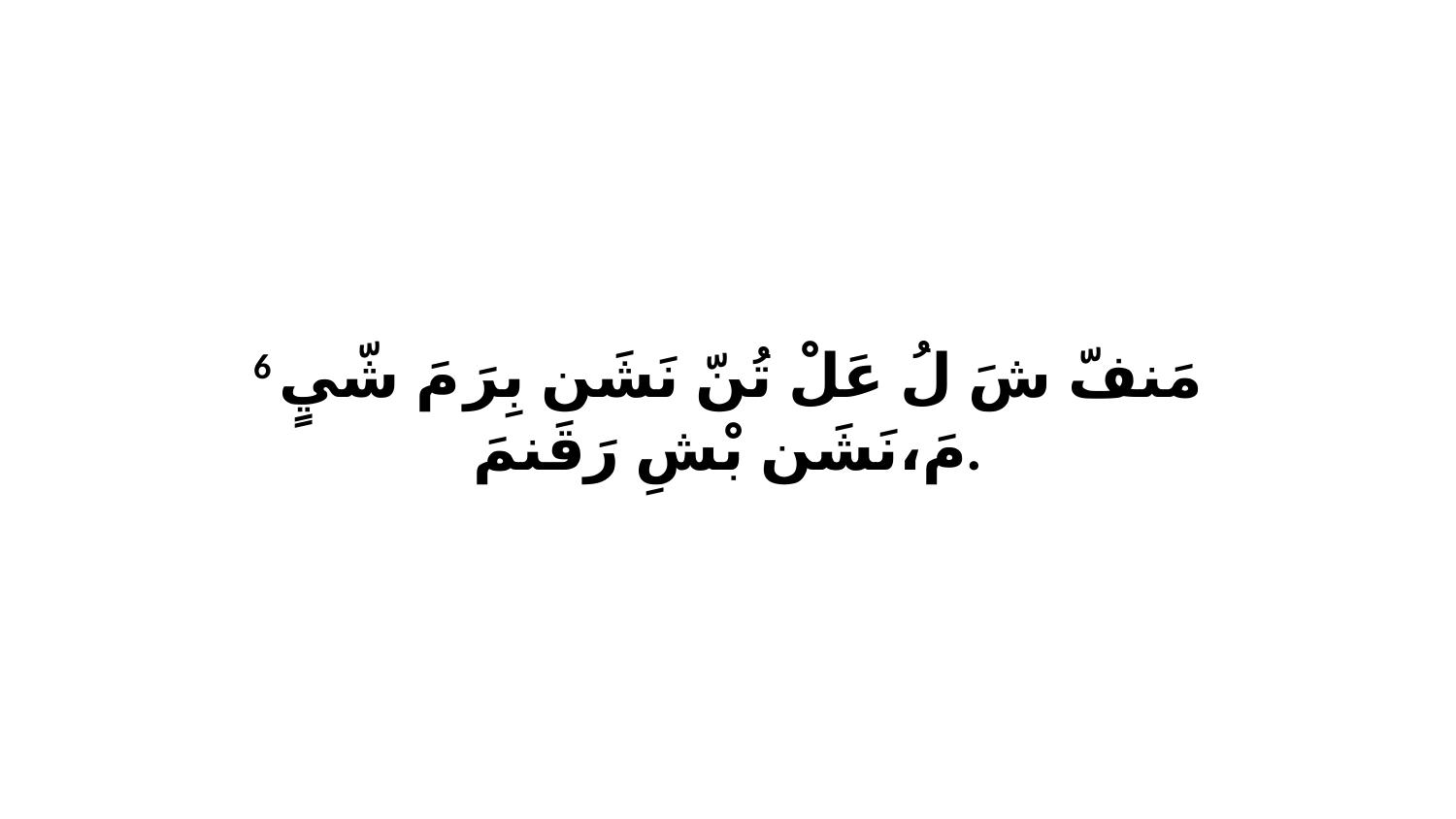

6 مَنفّ شَ لُ عَلْ تُنّ نَشَن بِرَ مَ شّيٍ مَ،نَشَن بْشِ رَقَنمَ.